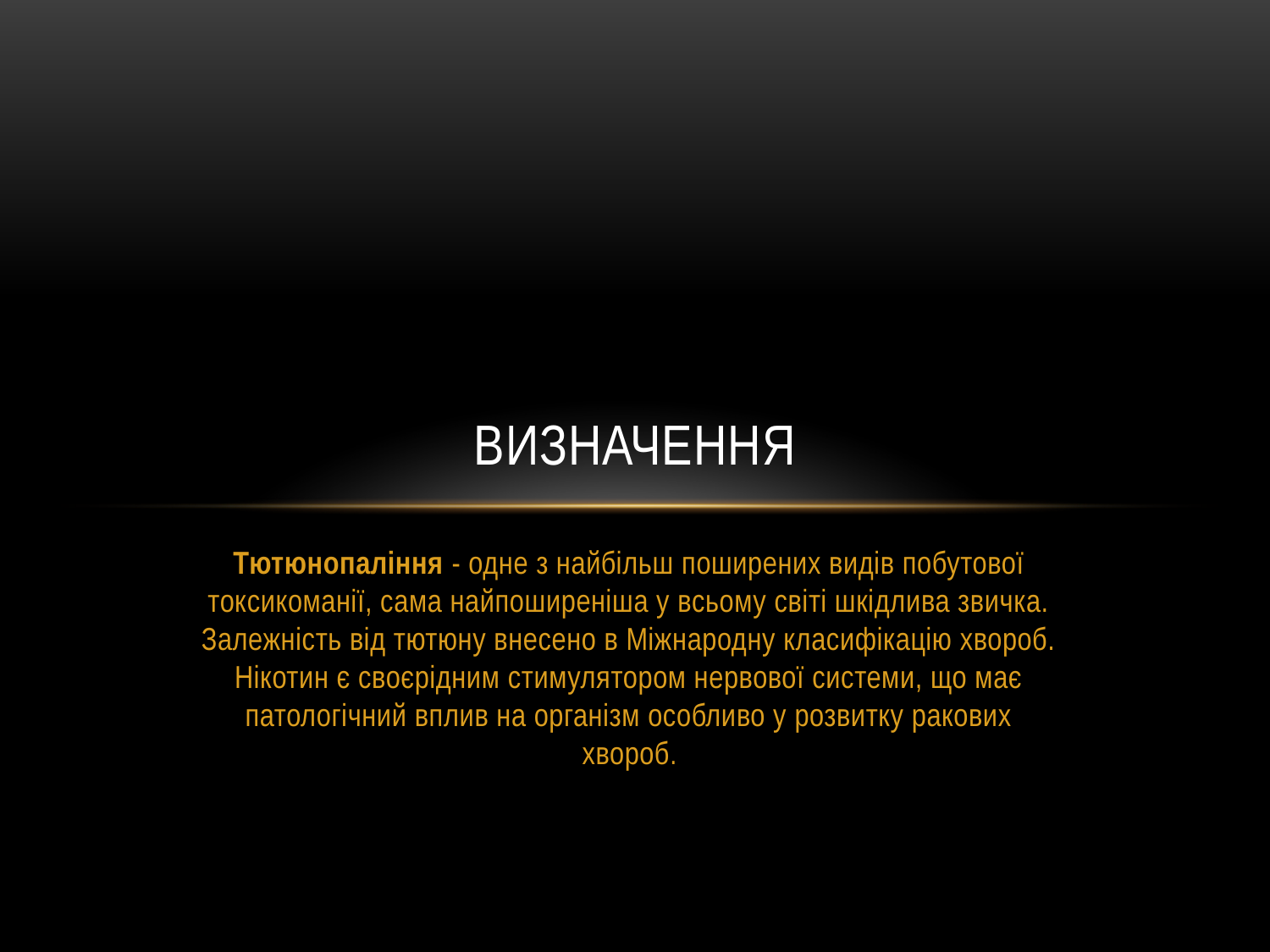

# Визначення
Тютюнопаління - одне з найбільш поширених видів побутової токсикоманії, сама найпоширеніша у всьому світі шкідлива звичка. Залежність від тютюну внесено в Міжнародну класифікацію хвороб. Нікотин є своєрідним стимулятором нервової системи, що має патологічний вплив на організм особливо у розвитку ракових хвороб.